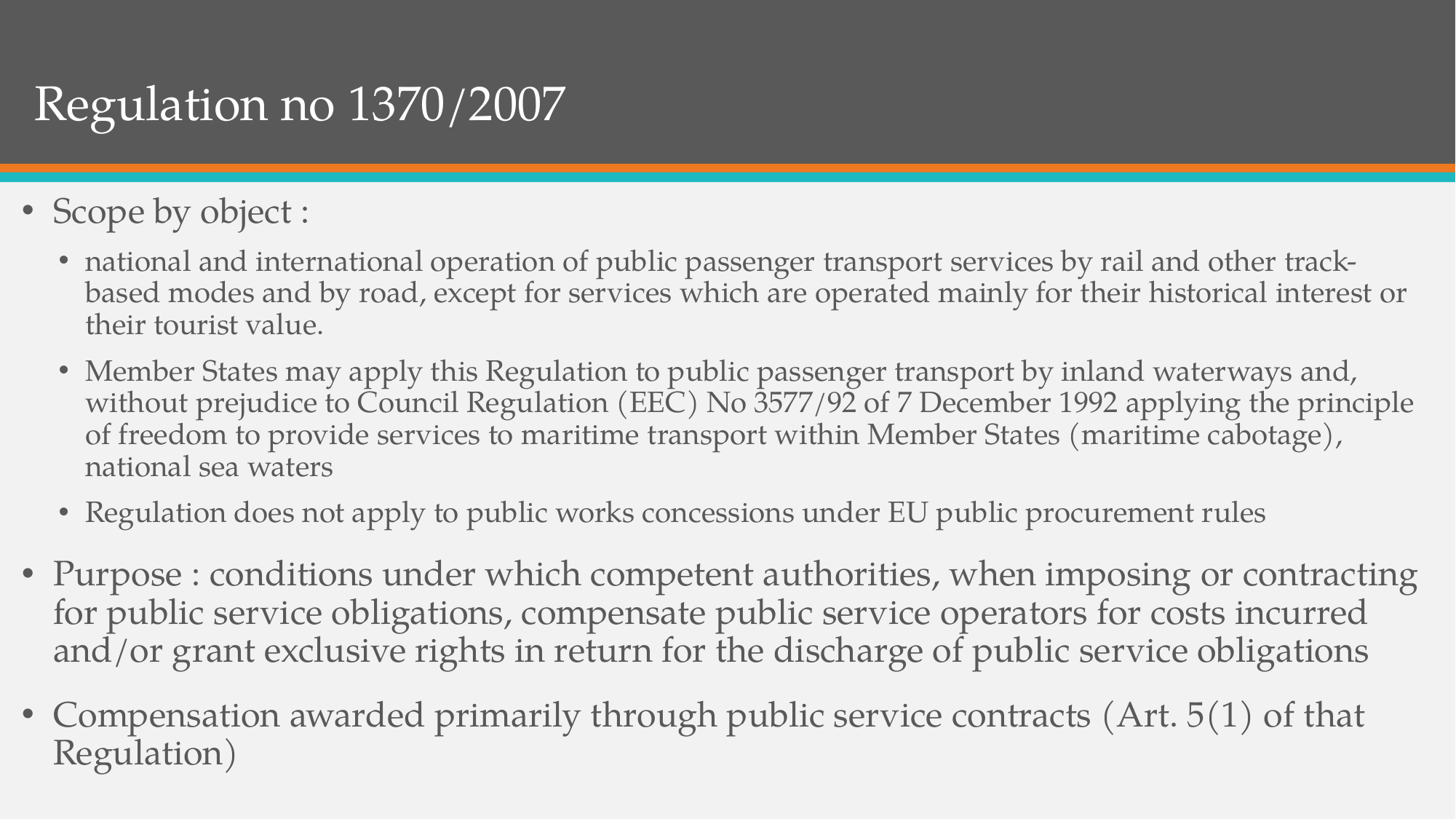

# Regulation no 1370/2007
Scope by object :
national and international operation of public passenger transport services by rail and other track-based modes and by road, except for services which are operated mainly for their historical interest or their tourist value.
Member States may apply this Regulation to public passenger transport by inland waterways and, without prejudice to Council Regulation (EEC) No 3577/92 of 7 December 1992 applying the principle of freedom to provide services to maritime transport within Member States (maritime cabotage), national sea waters
Regulation does not apply to public works concessions under EU public procurement rules
Purpose : conditions under which competent authorities, when imposing or contracting for public service obligations, compensate public service operators for costs incurred and/or grant exclusive rights in return for the discharge of public service obligations
Compensation awarded primarily through public service contracts (Art. 5(1) of that Regulation)